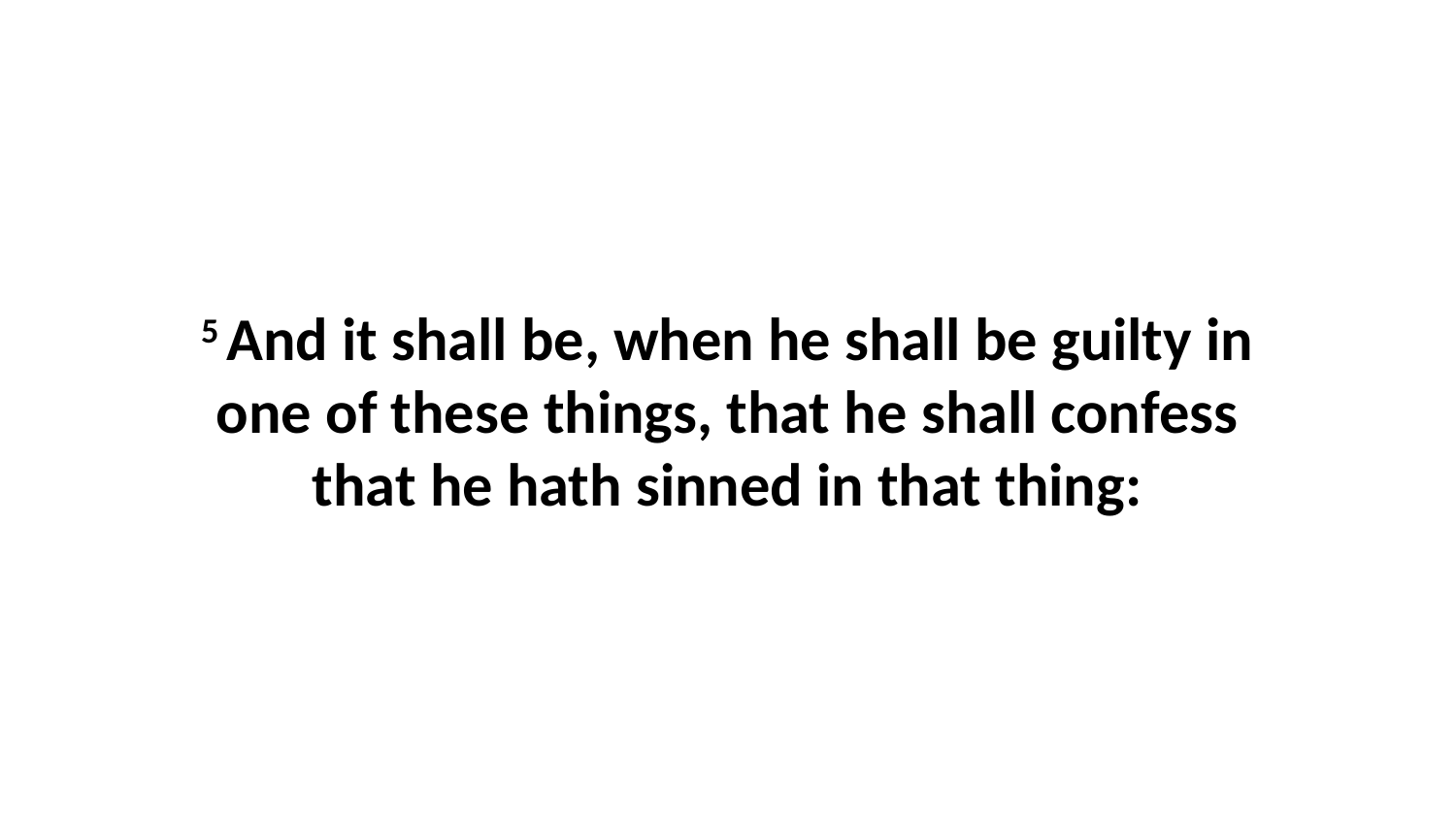

5 And it shall be, when he shall be guilty in one of these things, that he shall confess that he hath sinned in that thing: